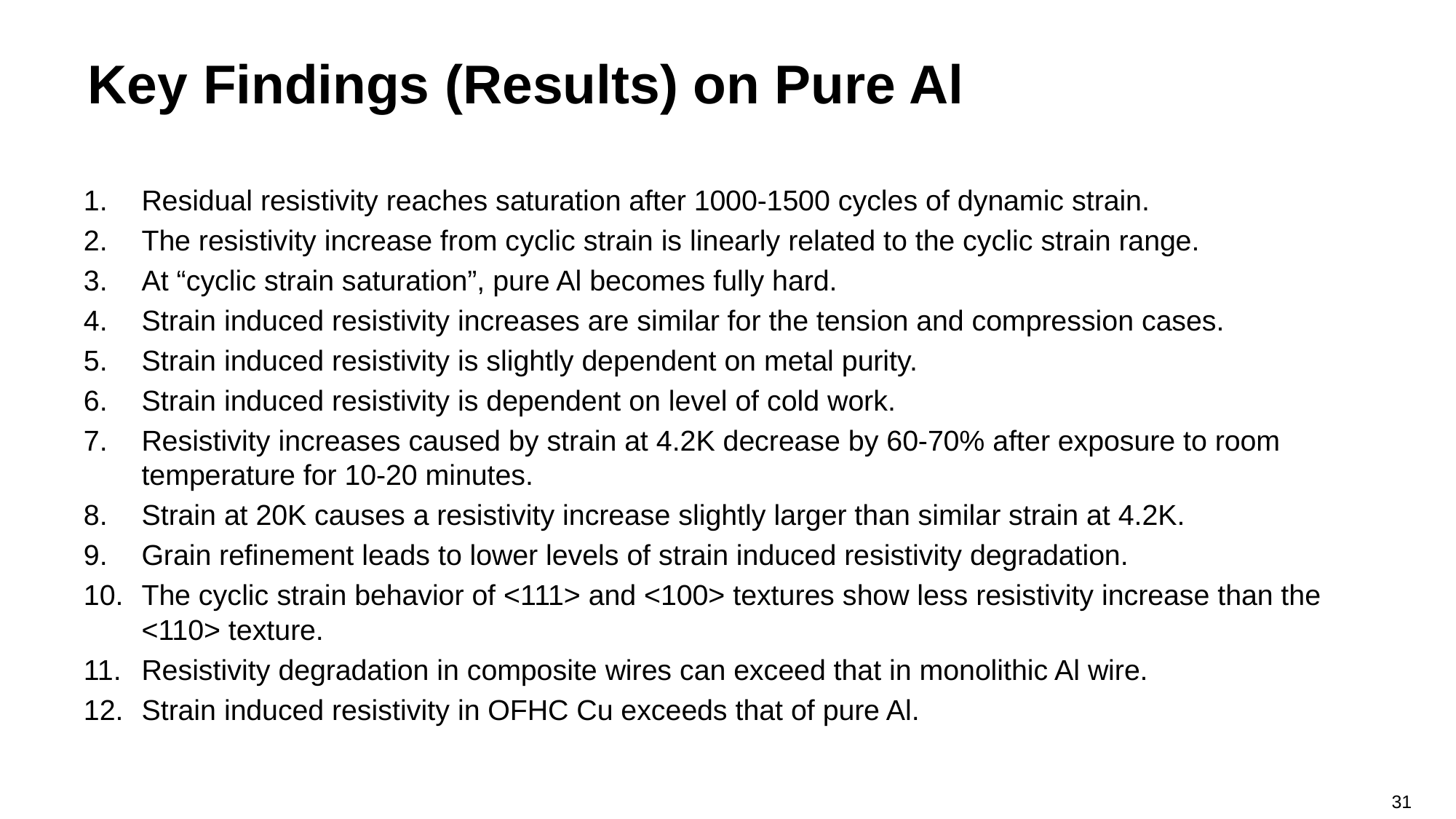

# Key Findings (Results) on Pure Al
Residual resistivity reaches saturation after 1000-1500 cycles of dynamic strain.
The resistivity increase from cyclic strain is linearly related to the cyclic strain range.
At “cyclic strain saturation”, pure Al becomes fully hard.
Strain induced resistivity increases are similar for the tension and compression cases.
Strain induced resistivity is slightly dependent on metal purity.
Strain induced resistivity is dependent on level of cold work.
Resistivity increases caused by strain at 4.2K decrease by 60-70% after exposure to room temperature for 10-20 minutes.
Strain at 20K causes a resistivity increase slightly larger than similar strain at 4.2K.
Grain refinement leads to lower levels of strain induced resistivity degradation.
The cyclic strain behavior of <111> and <100> textures show less resistivity increase than the <110> texture.
Resistivity degradation in composite wires can exceed that in monolithic Al wire.
Strain induced resistivity in OFHC Cu exceeds that of pure Al.